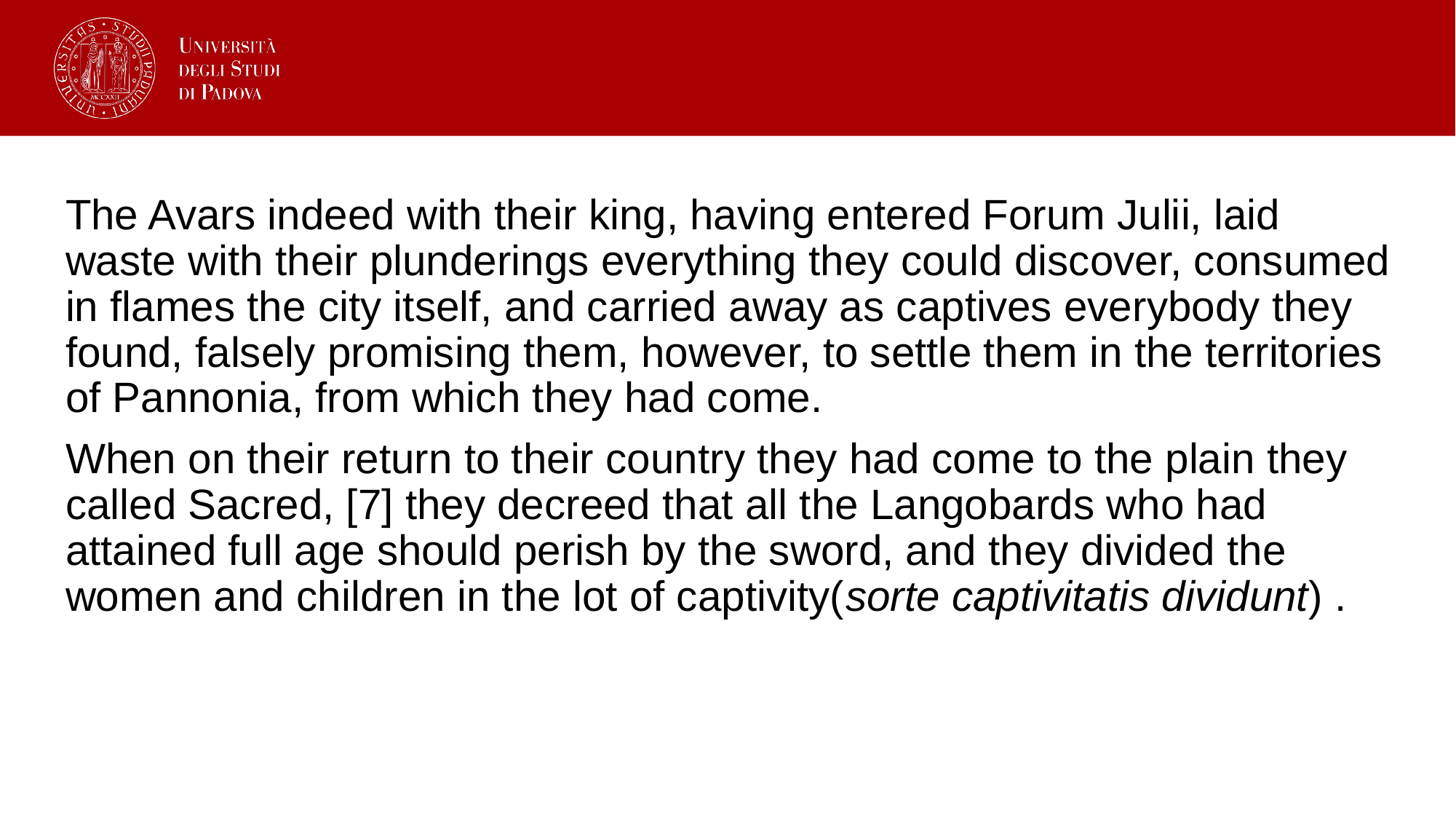

The Avars indeed with their king, having entered Forum Julii, laid waste with their plunderings everything they could discover, consumed in flames the city itself, and carried away as captives everybody they found, falsely promising them, however, to settle them in the territories of Pannonia, from which they had come.
When on their return to their country they had come to the plain they called Sacred, [7] they decreed that all the Langobards who had attained full age should perish by the sword, and they divided the women and children in the lot of captivity(sorte captivitatis dividunt) .